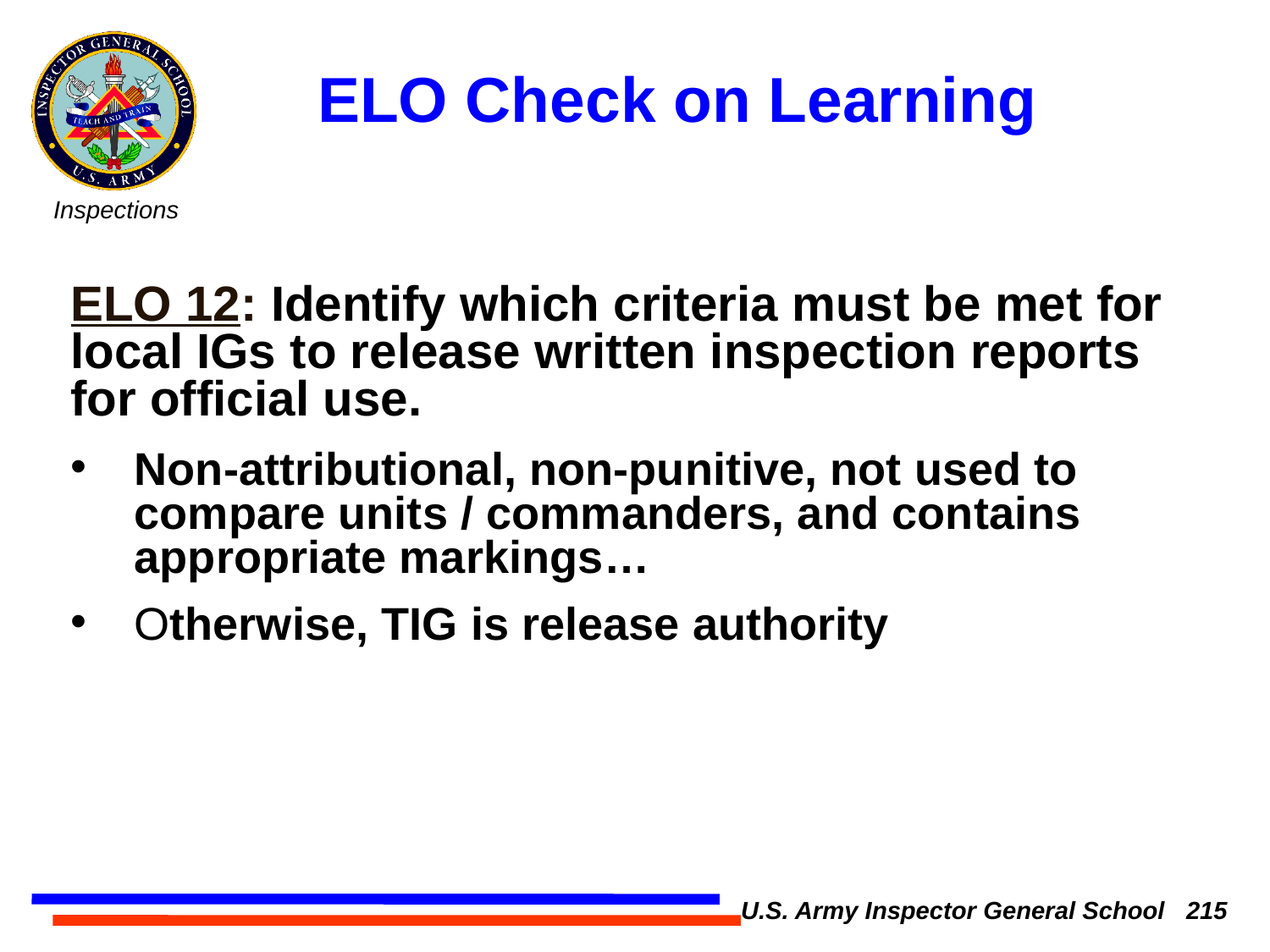

ELO Check on Learning
ELO 12: Identify which criteria must be met for local IGs to release written inspection reports for official use.
Non-attributional, non-punitive, not used to compare units / commanders, and contains appropriate markings…
Otherwise, TIG is release authority

U.S. Army Inspector General School   215